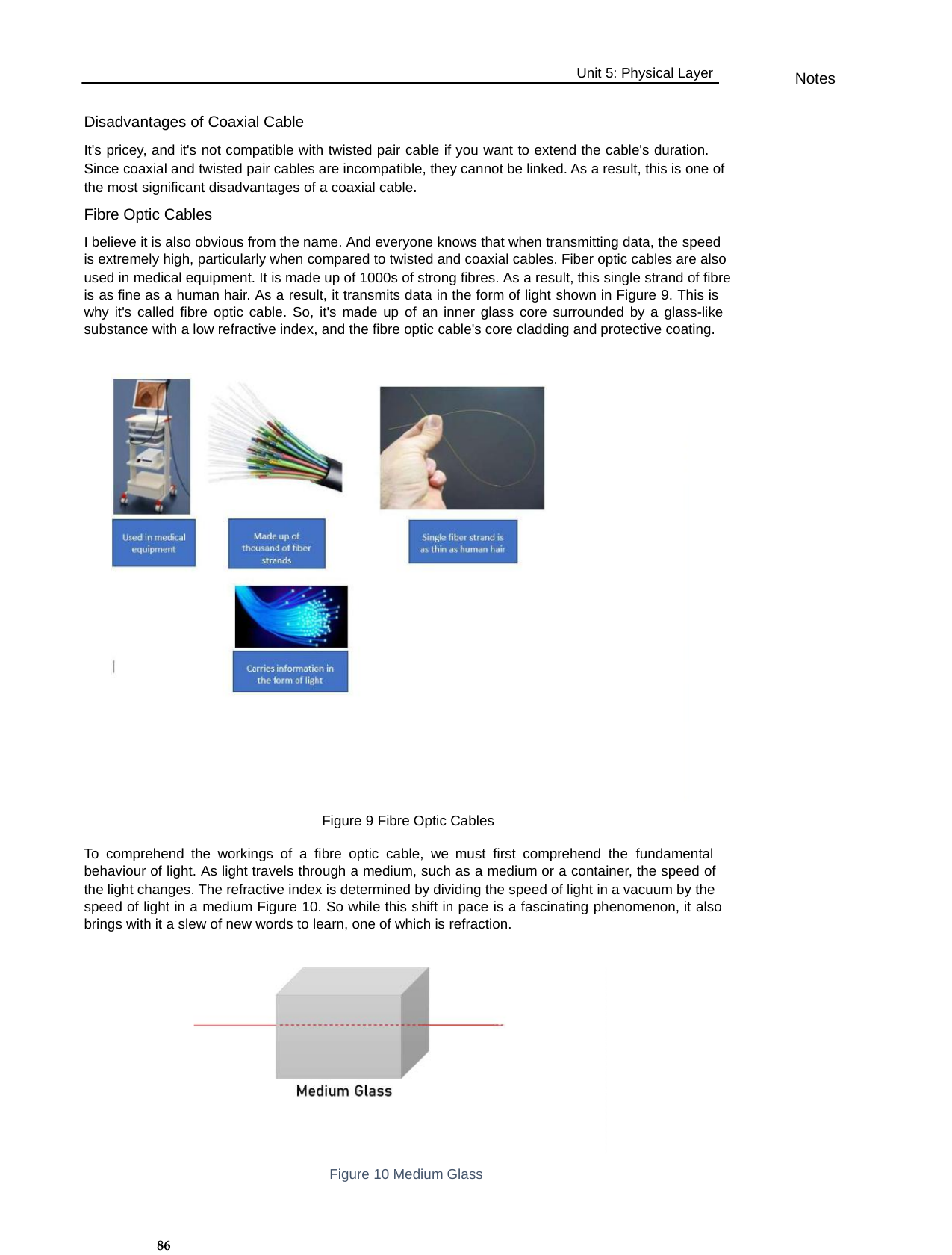

Unit 5: Physical Layer
Notes

Disadvantages of Coaxial Cable
It's pricey, and it's not compatible with twisted pair cable if you want to extend the cable's duration.
Since coaxial and twisted pair cables are incompatible, they cannot be linked. As a result, this is one of
the most significant disadvantages of a coaxial cable.
Fibre Optic Cables
I believe it is also obvious from the name. And everyone knows that when transmitting data, the speed
is extremely high, particularly when compared to twisted and coaxial cables. Fiber optic cables are also
used in medical equipment. It is made up of 1000s of strong fibres. As a result, this single strand of fibre
is as fine as a human hair. As a result, it transmits data in the form of light shown in Figure 9. This is
why it's called fibre optic cable. So, it's made up of an inner glass core surrounded by a glass-like
substance with a low refractive index, and the fibre optic cable's core cladding and protective coating.

Figure 9 Fibre Optic Cables
To comprehend the workings of a fibre optic cable, we must first comprehend the fundamental
behaviour of light. As light travels through a medium, such as a medium or a container, the speed of
the light changes. The refractive index is determined by dividing the speed of light in a vacuum by the
speed of light in a medium Figure 10. So while this shift in pace is a fascinating phenomenon, it also
brings with it a slew of new words to learn, one of which is refraction.

Figure 10 Medium Glass
86